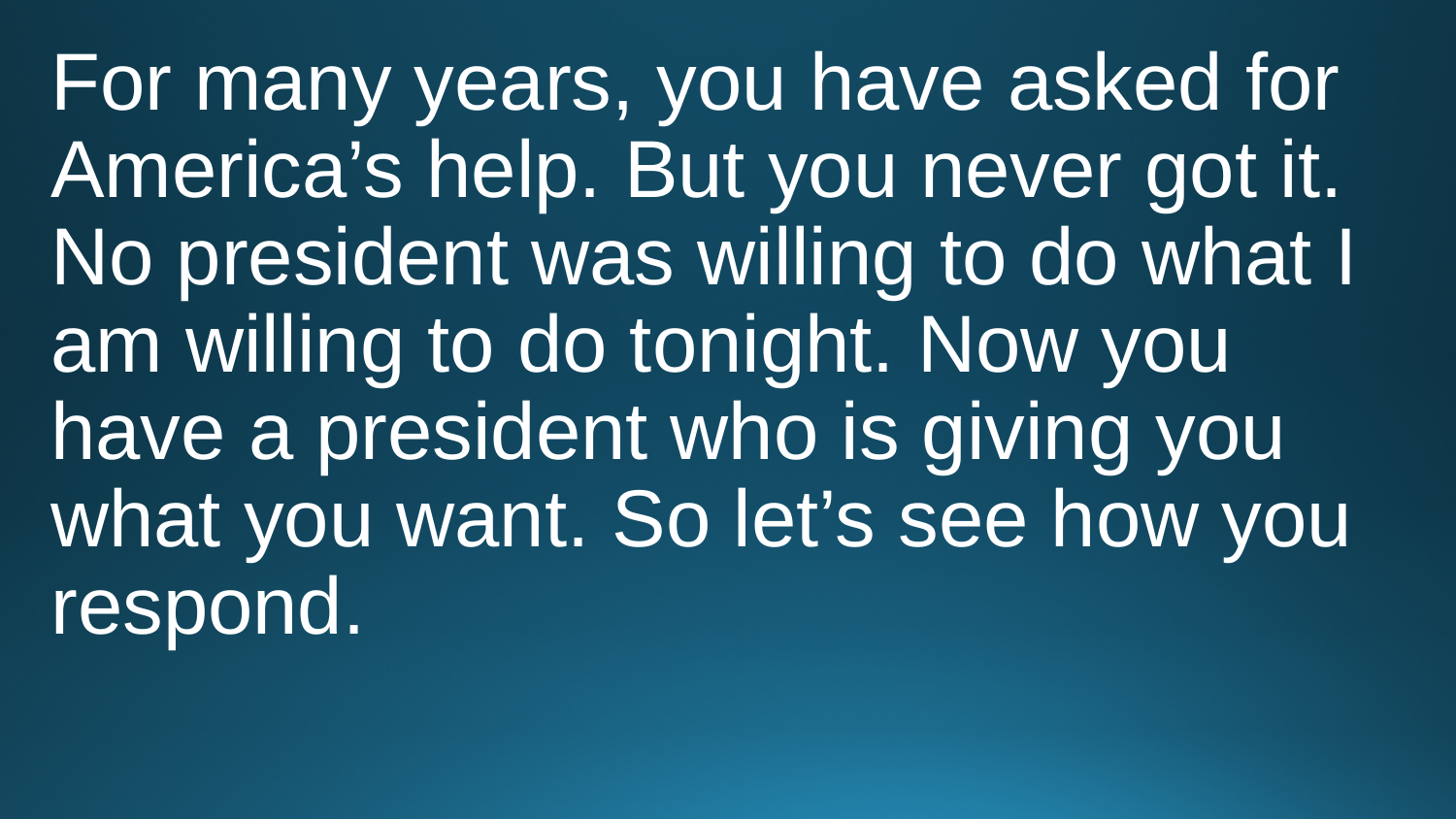

For many years, you have asked for America’s help. But you never got it. No president was willing to do what I am willing to do tonight. Now you have a president who is giving you what you want. So let’s see how you respond.